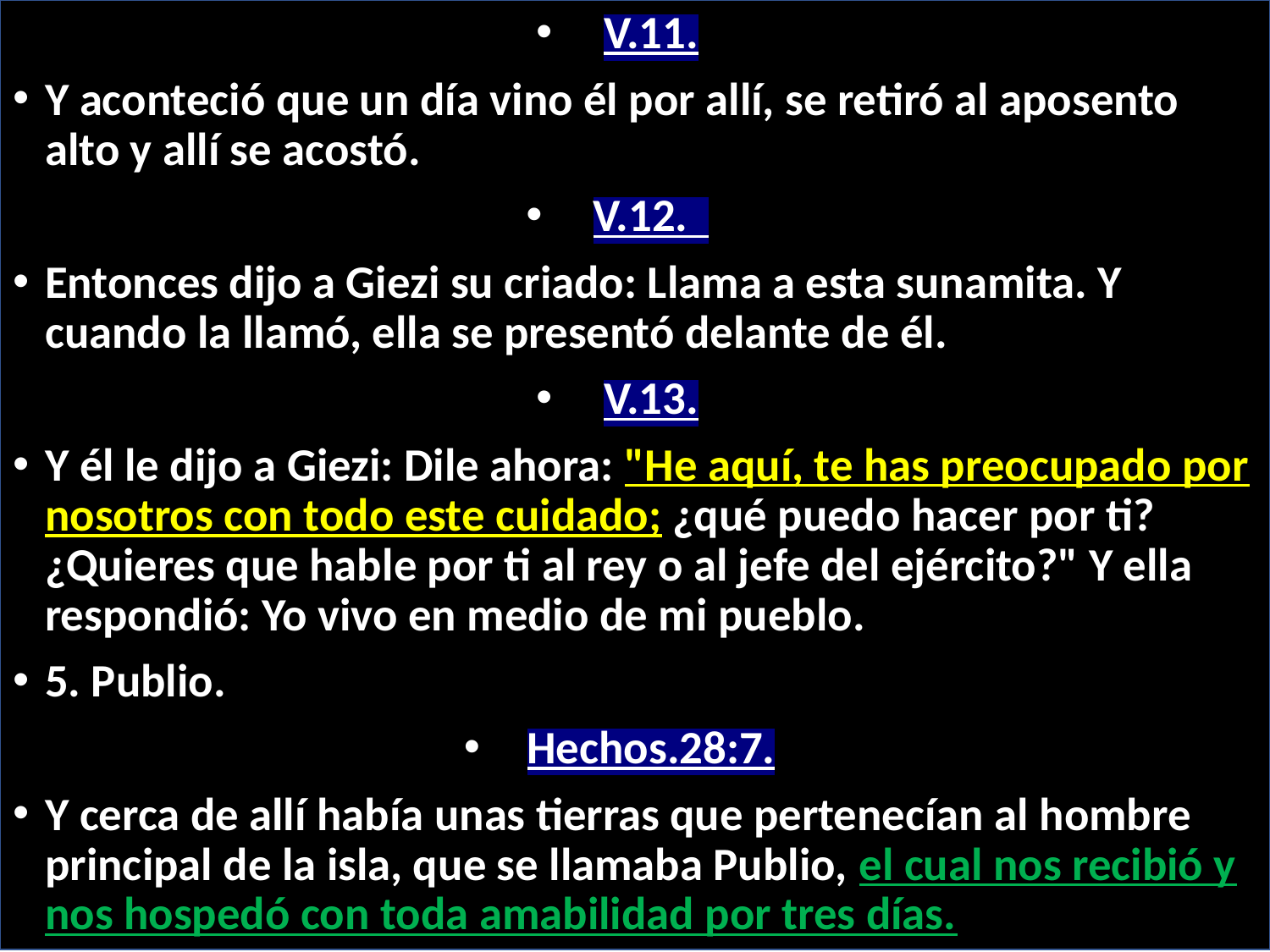

V.11.
Y aconteció que un día vino él por allí, se retiró al aposento alto y allí se acostó.
V.12.
Entonces dijo a Giezi su criado: Llama a esta sunamita. Y cuando la llamó, ella se presentó delante de él.
V.13.
Y él le dijo a Giezi: Dile ahora: "He aquí, te has preocupado por nosotros con todo este cuidado; ¿qué puedo hacer por ti? ¿Quieres que hable por ti al rey o al jefe del ejército?" Y ella respondió: Yo vivo en medio de mi pueblo.
5. Publio.
Hechos.28:7.
Y cerca de allí había unas tierras que pertenecían al hombre principal de la isla, que se llamaba Publio, el cual nos recibió y nos hospedó con toda amabilidad por tres días.